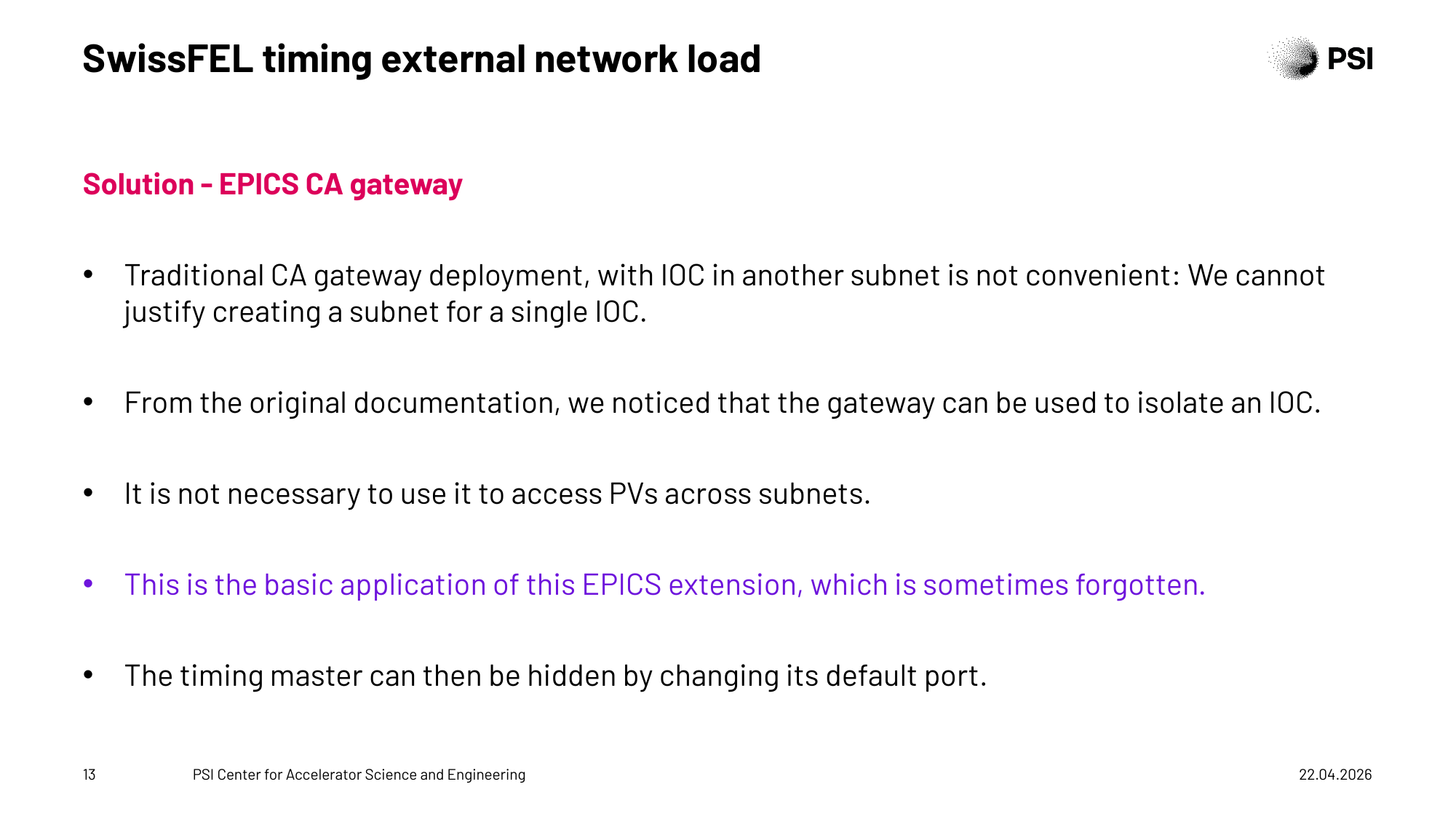

# SwissFEL timing external network load
Solution - EPICS CA gateway

Traditional CA gateway deployment, with IOC in another subnet is not convenient: We cannot justify creating a subnet for a single IOC.

From the original documentation, we noticed that the gateway can be used to isolate an IOC.

It is not necessary to use it to access PVs across subnets.

This is the basic application of this EPICS extension, which is sometimes forgotten.

The timing master can then be hidden by changing its default port.
13
PSI Center for Accelerator Science and Engineering
22.04.2026